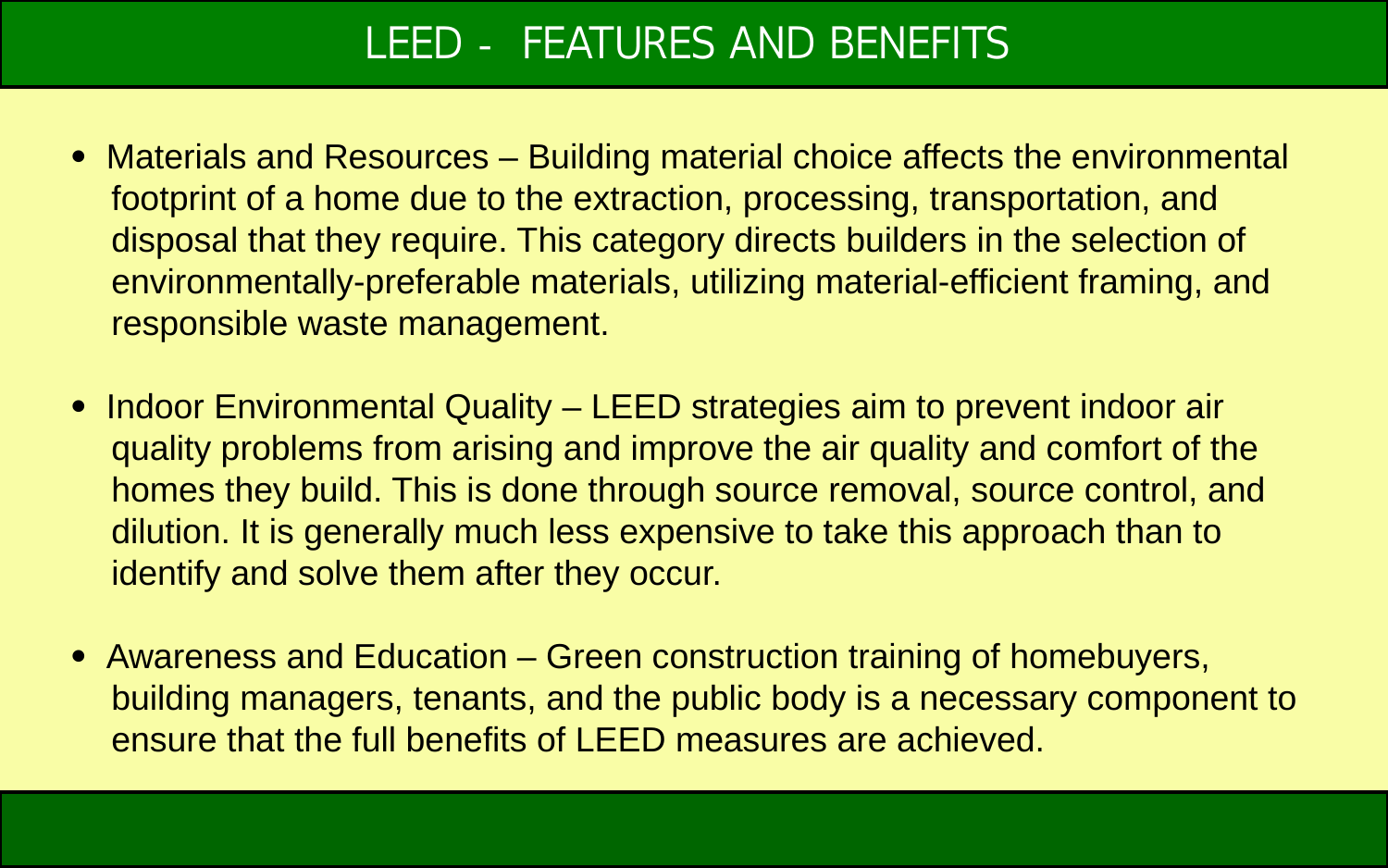

LEED -  FEATURES AND BENEFITS
# •  Materials and Resources – Building material choice affects the environmental footprint of a home due to the extraction, processing, transportation, and disposal that they require. This category directs builders in the selection of environmentally-preferable materials, utilizing material-efficient framing, and responsible waste management. •  Indoor Environmental Quality – LEED strategies aim to prevent indoor air quality problems from arising and improve the air quality and comfort of the homes they build. This is done through source removal, source control, and dilution. It is generally much less expensive to take this approach than to identify and solve them after they occur. •  Awareness and Education – Green construction training of homebuyers, building managers, tenants, and the public body is a necessary component to ensure that the full benefits of LEED measures are achieved.